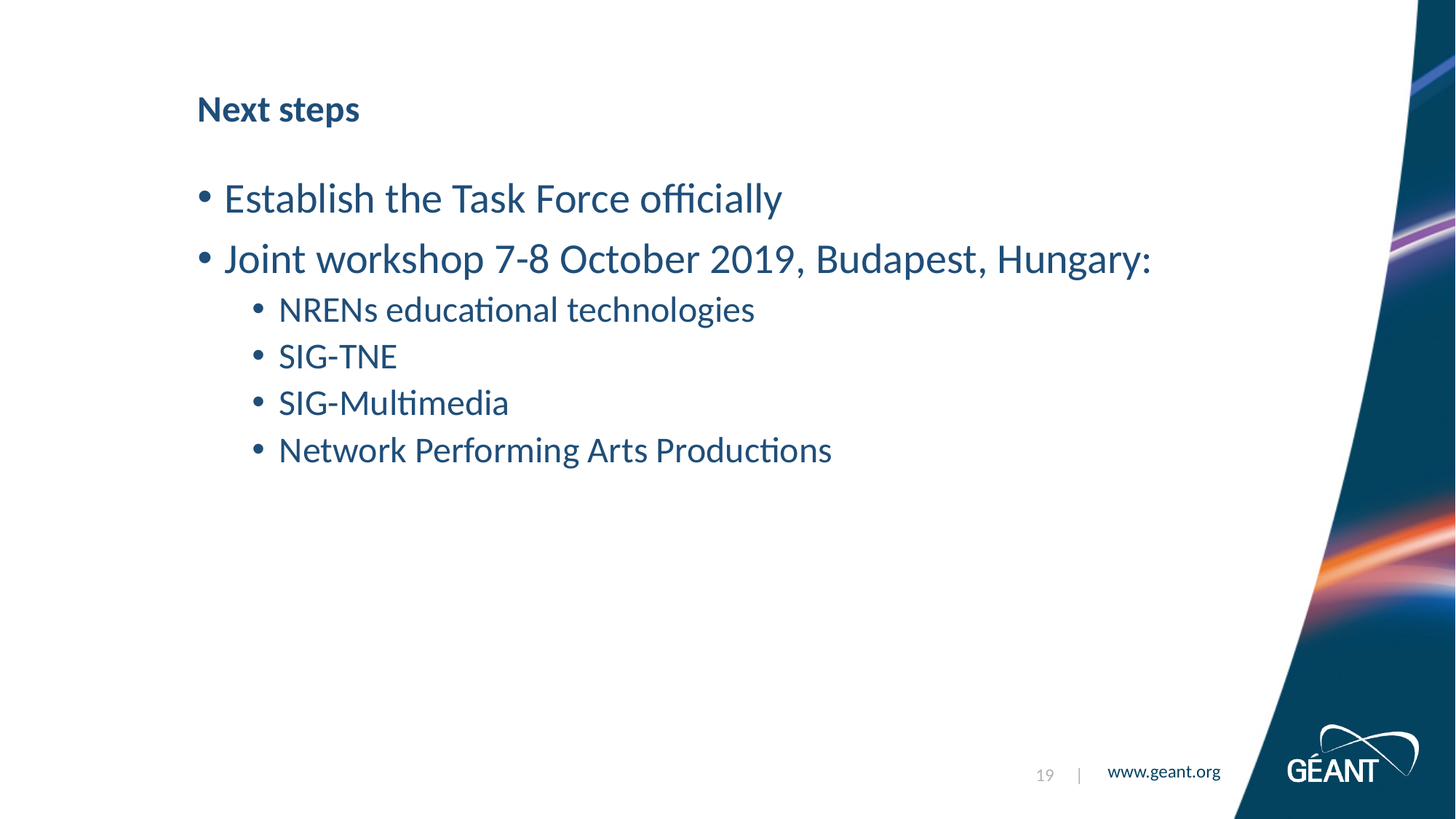

# Next steps
Establish the Task Force officially
Joint workshop 7-8 October 2019, Budapest, Hungary:
NRENs educational technologies
SIG-TNE
SIG-Multimedia
Network Performing Arts Productions
19     |